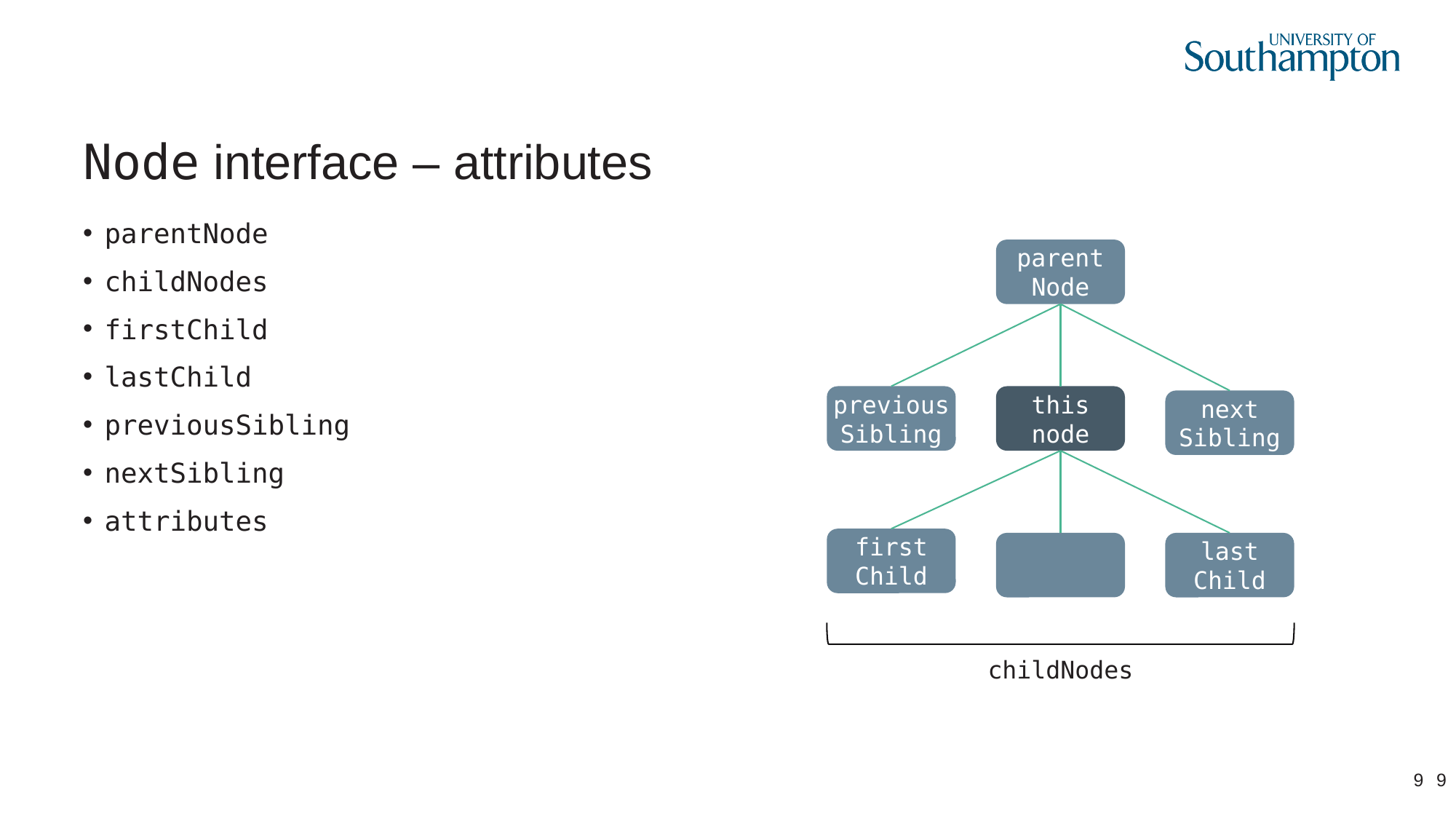

# Node interface – attributes
parentNode
childNodes
firstChild
lastChild
previousSibling
nextSibling
attributes
parent
Node
previous
Sibling
this
node
next
Sibling

first
Child

last
Child
childNodes

9